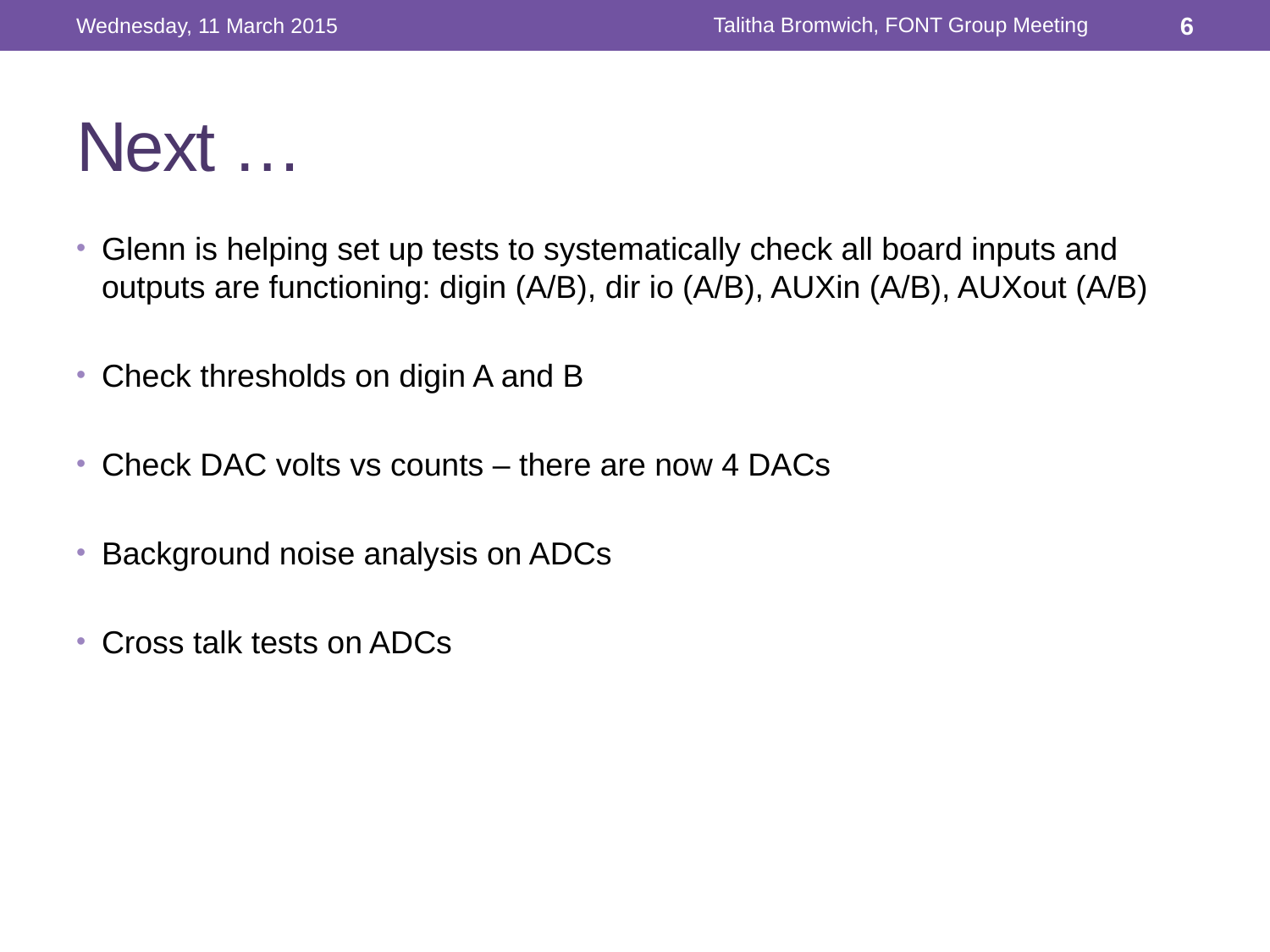

Talitha Bromwich, FONT Group Meeting
Wednesday, 11 March 2015
6
# Next …
Glenn is helping set up tests to systematically check all board inputs and outputs are functioning: digin (A/B), dir io (A/B), AUXin (A/B), AUXout (A/B)

Check thresholds on digin A and B

Check DAC volts vs counts – there are now 4 DACs

Background noise analysis on ADCs

Cross talk tests on ADCs